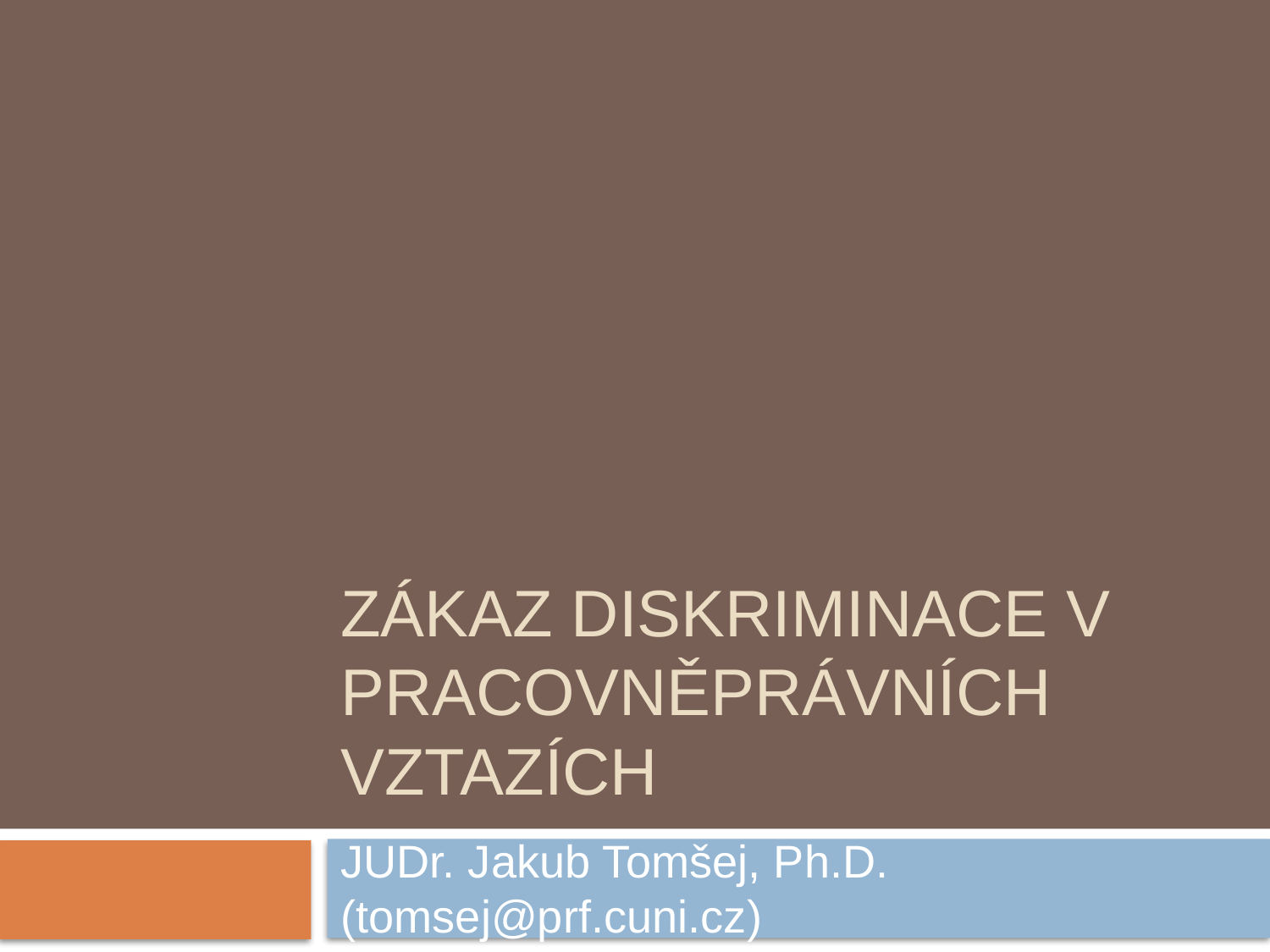

# ZÁKAZ DISKRIMINACE V PRACOVNĚPRÁVNÍCH VZTAZÍCH
JUDr. Jakub Tomšej, Ph.D. (tomsej@prf.cuni.cz)